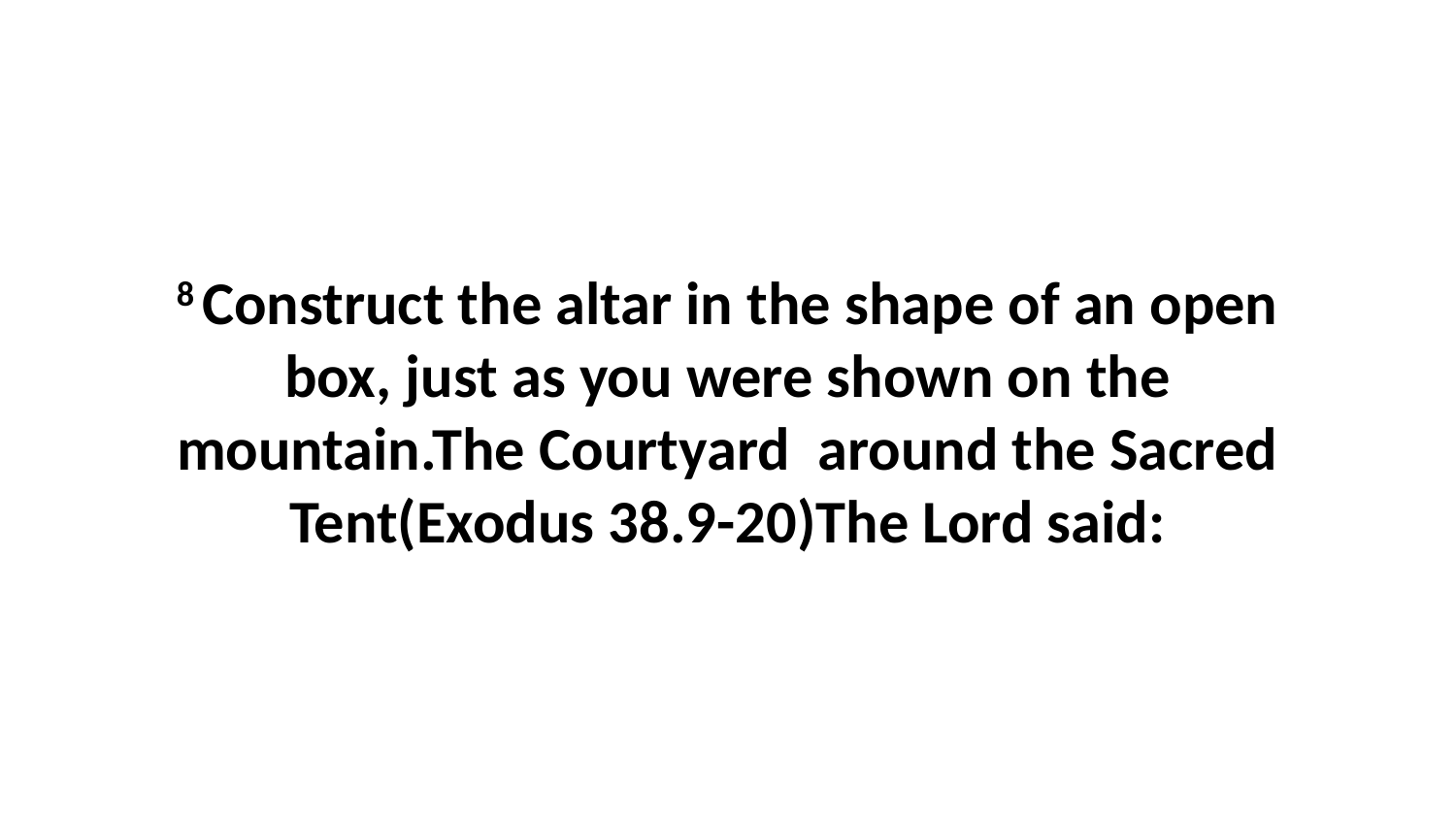

8 Construct the altar in the shape of an open box, just as you were shown on the mountain.The Courtyard  around the Sacred Tent(Exodus 38.9-20)The Lord said: